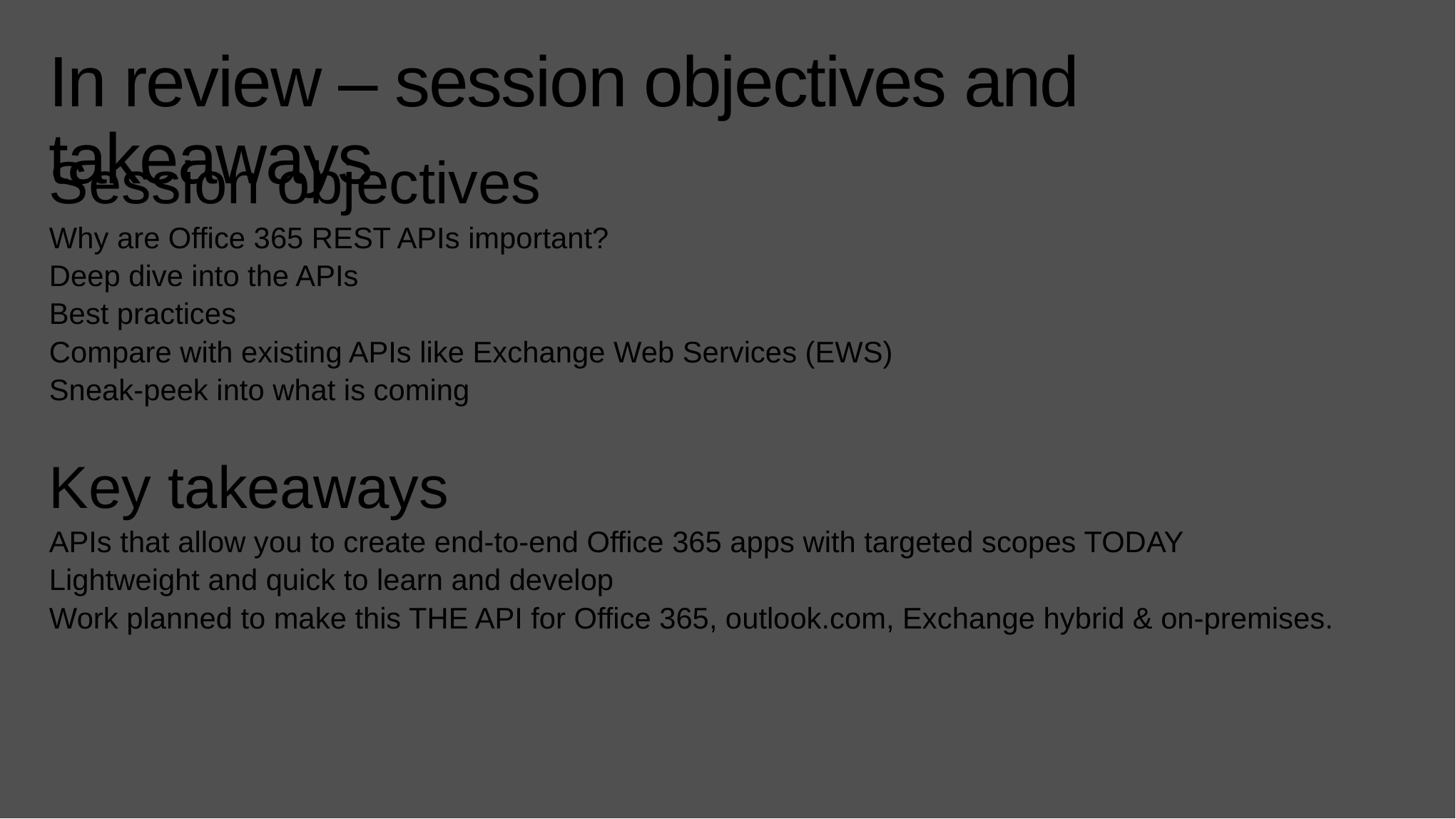

# In review – session objectives and takeaways
Session objectives
Why are Office 365 REST APIs important?
Deep dive into the APIs
Best practices
Compare with existing APIs like Exchange Web Services (EWS)
Sneak-peek into what is coming

Key takeaways
APIs that allow you to create end-to-end Office 365 apps with targeted scopes TODAY
Lightweight and quick to learn and develop
Work planned to make this THE API for Office 365, outlook.com, Exchange hybrid & on-premises.